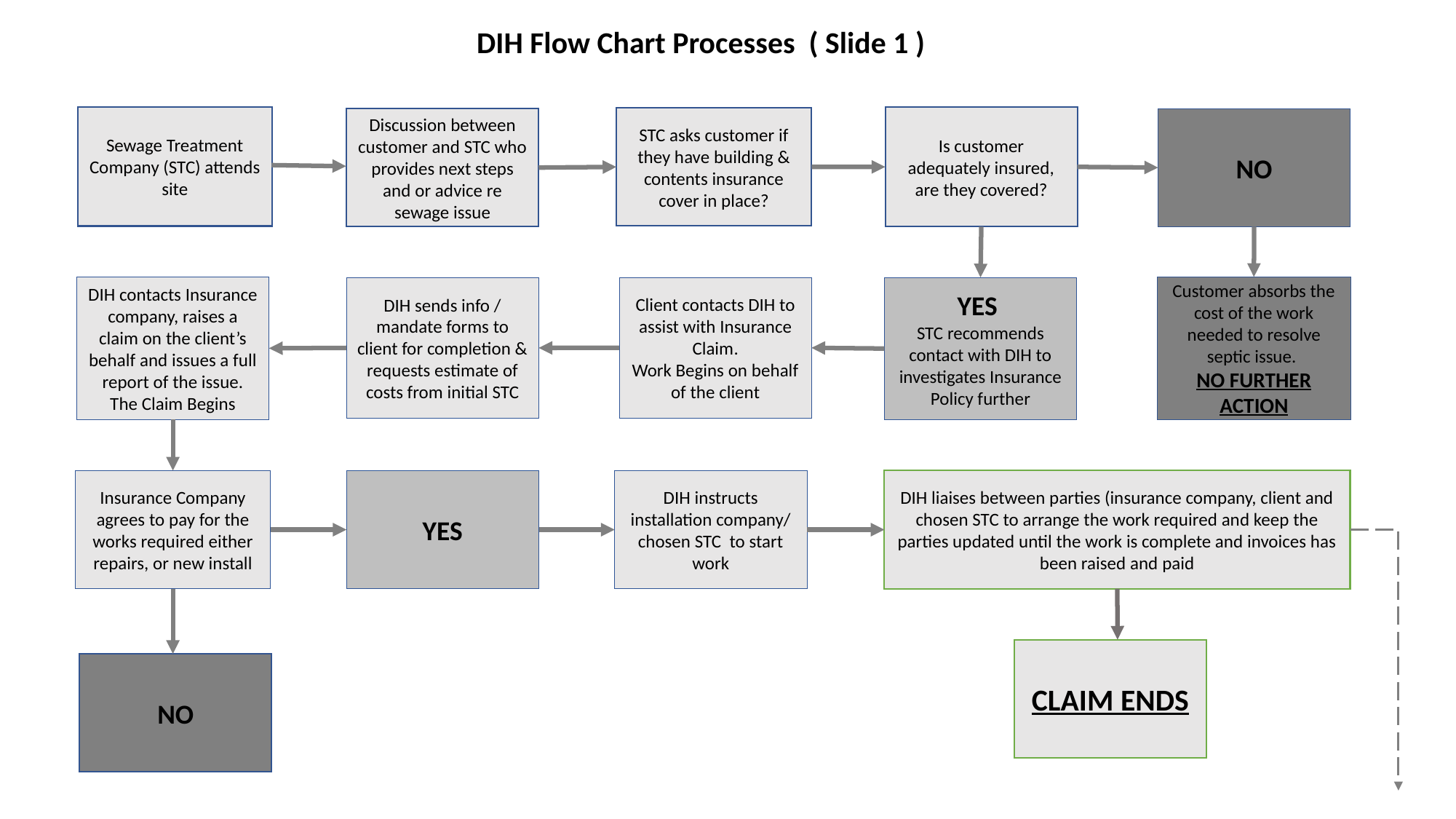

# DIH Flow Chart Processes  ( Slide 1 )
Sewage Treatment Company (STC) attends site
Is customer adequately insured, are they covered?
STC asks customer if they have building & contents insurance cover in place?
Discussion between customer and STC who provides next steps and or advice re sewage issue
NO
Customer absorbs the cost of the work needed to resolve septic issue.
NO FURTHER ACTION
DIH contacts Insurance company, raises a claim on the client’s behalf and issues a full report of the issue. The Claim Begins
Client contacts DIH to assist with Insurance Claim.
Work Begins on behalf of the client
DIH sends info / mandate forms to client for completion & requests estimate of costs from initial STC
YES
STC recommends contact with DIH to investigates Insurance Policy further
Insurance Company agrees to pay for the works required either repairs, or new install
YES
DIH instructs installation company/ chosen STC  to start work
DIH liaises between parties (insurance company, client and chosen STC to arrange the work required and keep the parties updated until the work is complete and invoices has been raised and paid
CLAIM ENDS
NO